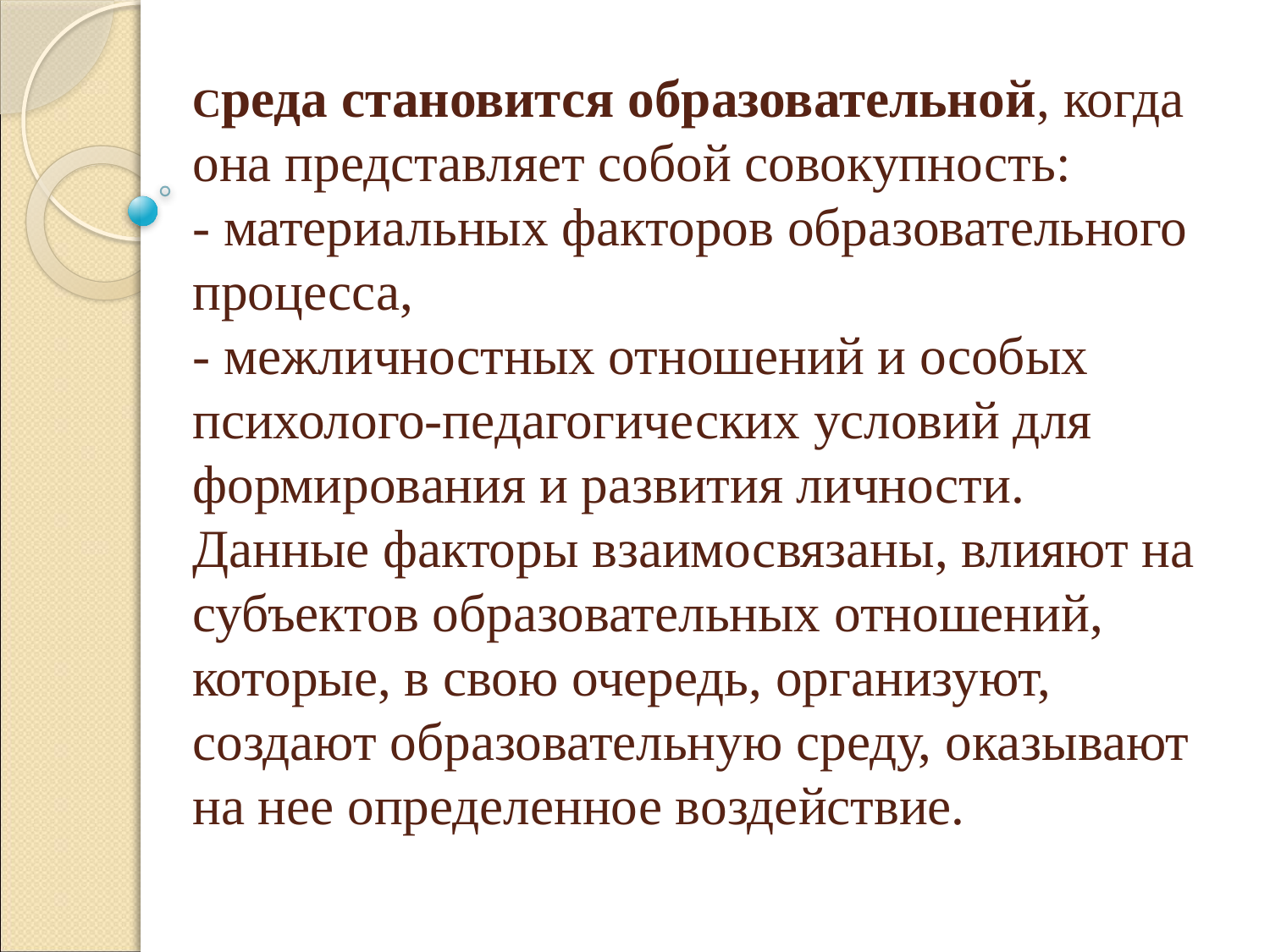

Среда становится образовательной, когда она представляет собой совокупность:
- материальных факторов образовательного процесса,
- межличностных отношений и особых психолого-педагогических условий для формирования и развития личности.
Данные факторы взаимосвязаны, влияют на субъектов образовательных отношений, которые, в свою очередь, организуют, создают образовательную среду, оказывают на нее определенное воздействие.